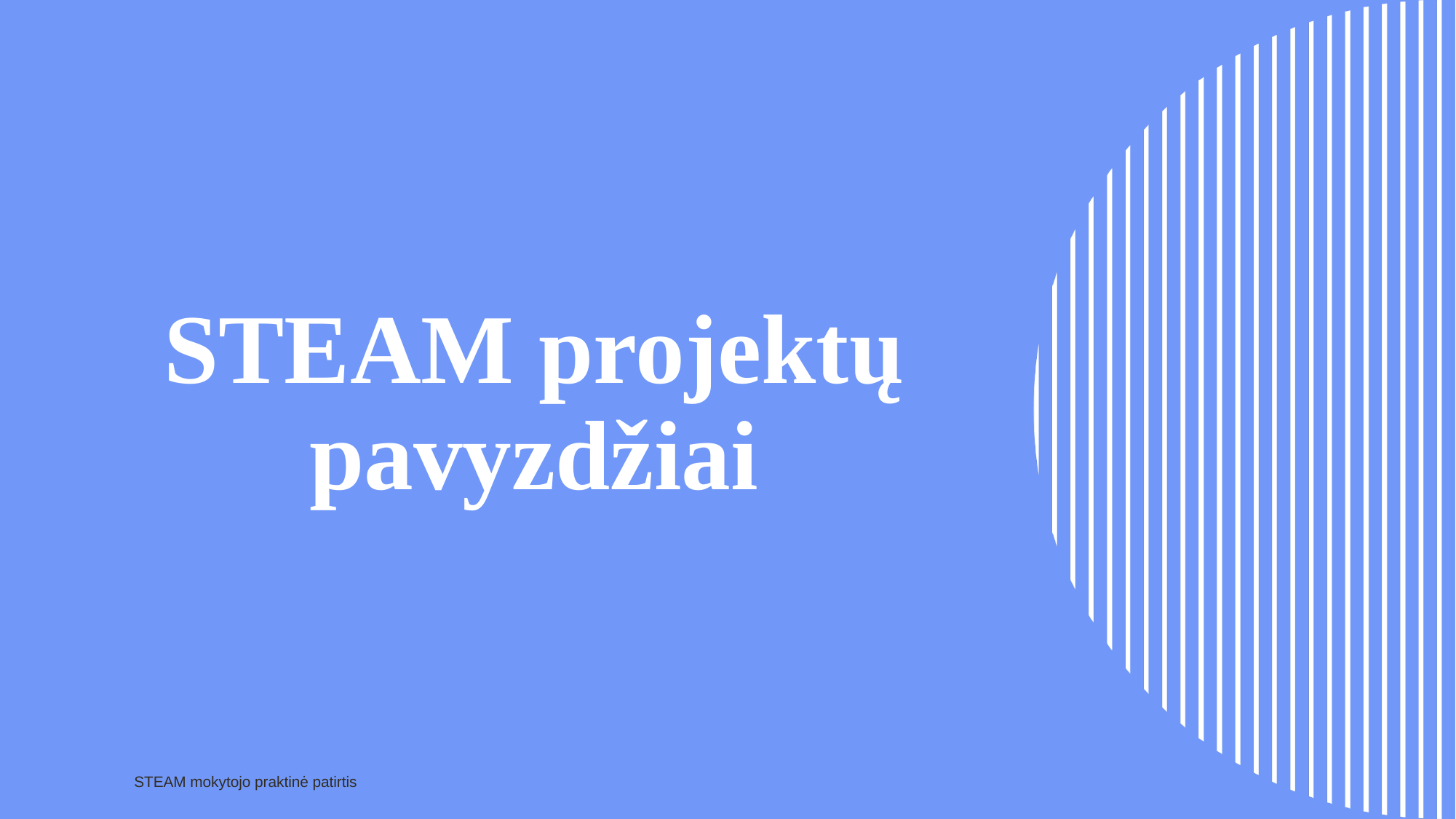

# STEAM projektų pavyzdžiai
STEAM mokytojo praktinė patirtis